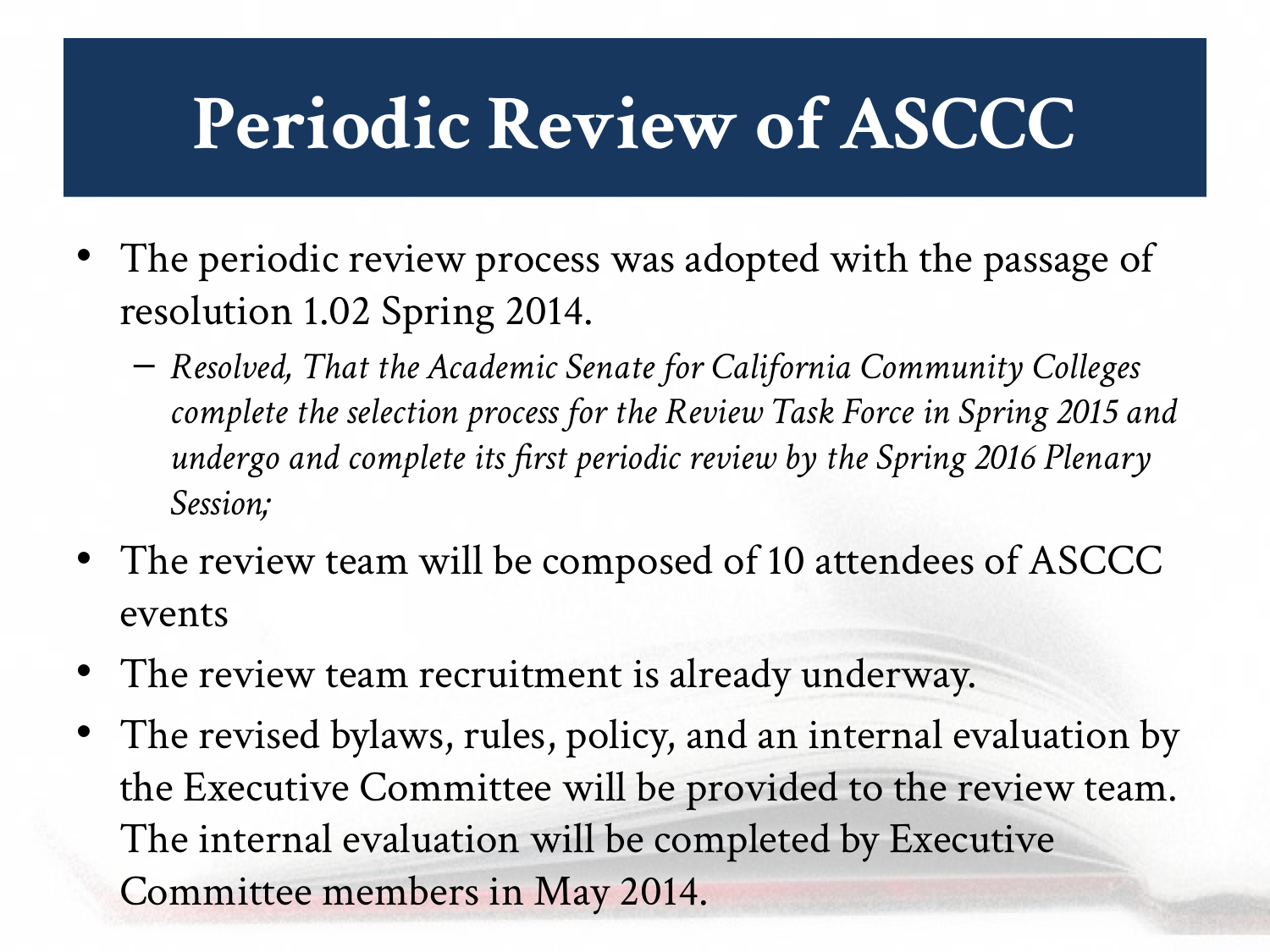

# Periodic Review of ASCCC
The periodic review process was adopted with the passage of resolution 1.02 Spring 2014.
Resolved, That the Academic Senate for California Community Colleges complete the selection process for the Review Task Force in Spring 2015 and undergo and complete its first periodic review by the Spring 2016 Plenary Session;
The review team will be composed of 10 attendees of ASCCC events
The review team recruitment is already underway.
The revised bylaws, rules, policy, and an internal evaluation by the Executive Committee will be provided to the review team. The internal evaluation will be completed by Executive Committee members in May 2014.